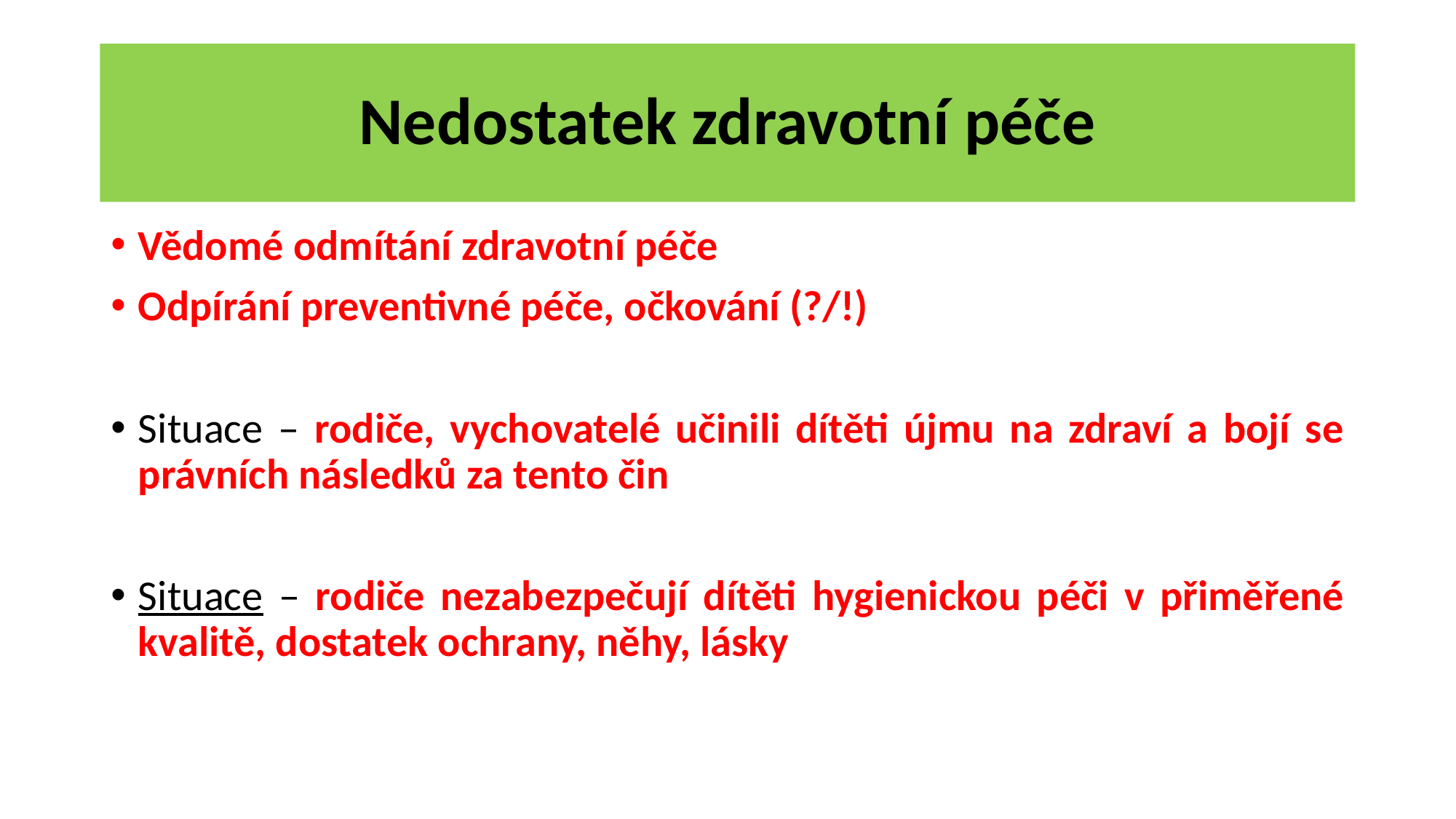

# Nedostatek zdravotní péče
Vědomé odmítání zdravotní péče
Odpírání preventivné péče, očkování (?/!)

Situace – rodiče, vychovatelé učinili dítěti újmu na zdraví a bojí se právních následků za tento čin

Situace – rodiče nezabezpečují dítěti hygienickou péči v přiměřené kvalitě, dostatek ochrany, něhy, lásky